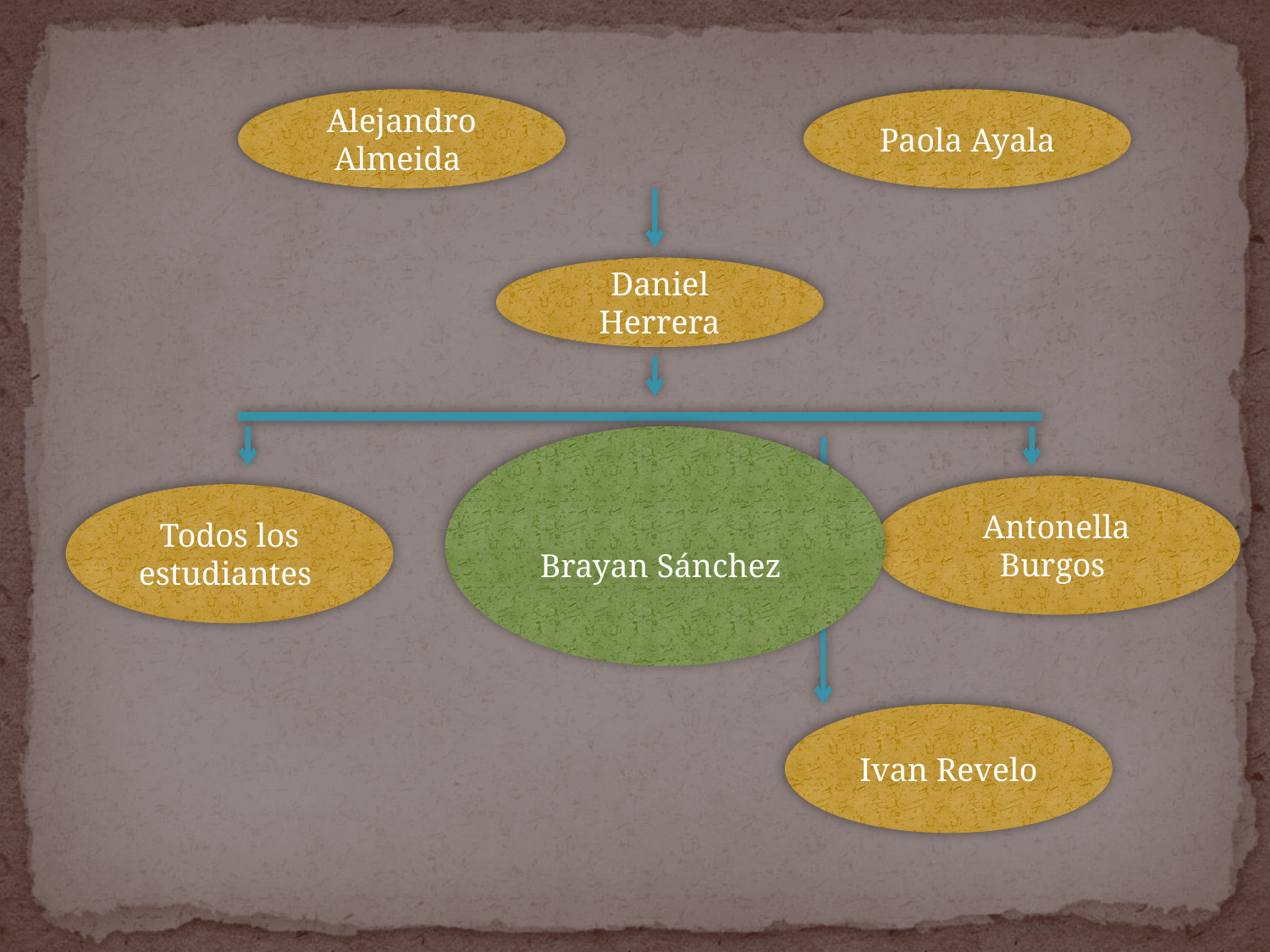

Alejandro Almeida
Paola Ayala
Daniel Herrera

Brayan Sánchez
Antonella Burgos
Todos los estudiantes
Ivan Revelo